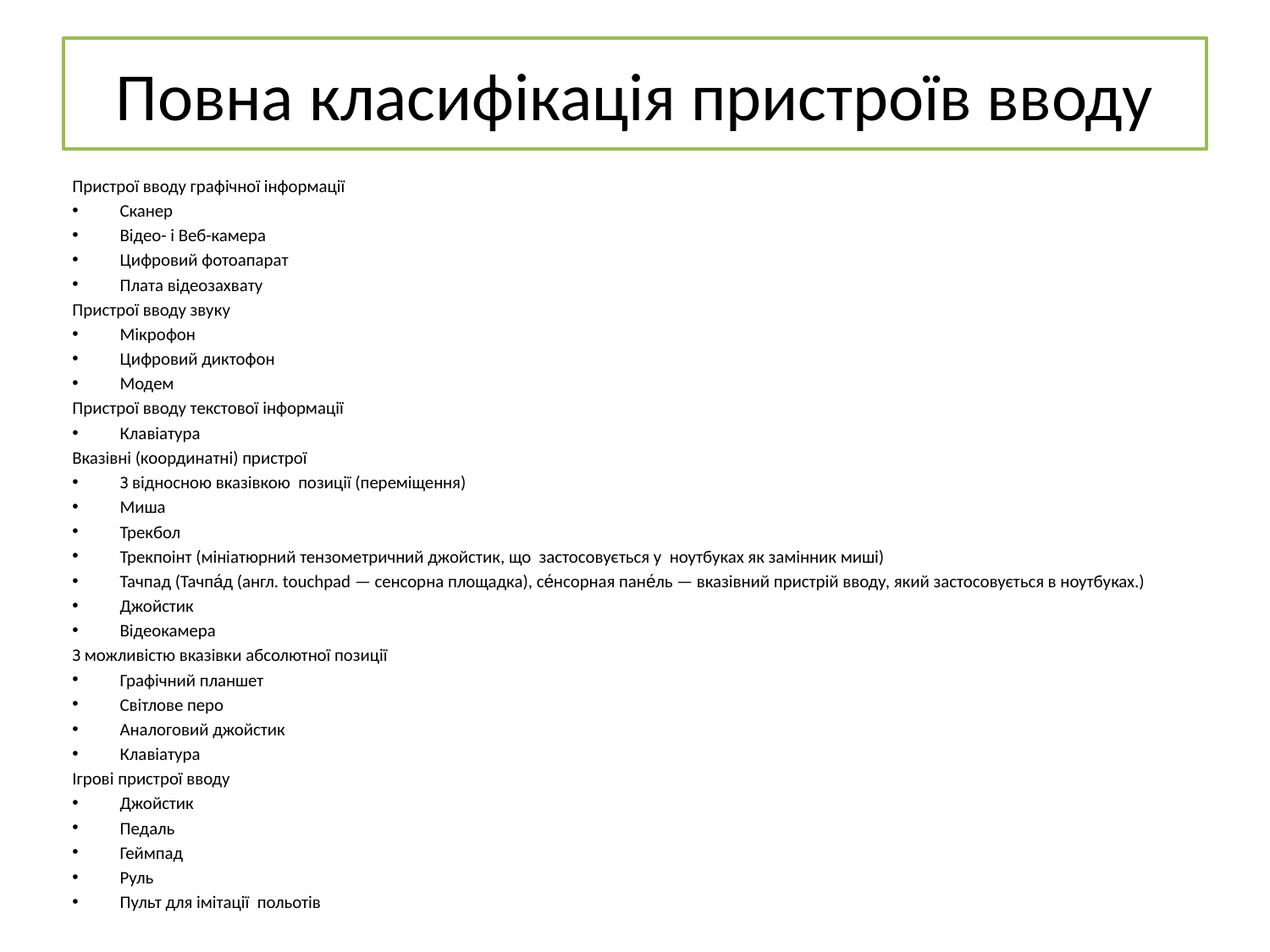

# Повна класифікація пристроїв вводу
Пристрої вводу графічної інформації
Сканер
Відео- і Веб-камера
Цифровий фотоапарат
Плата відеозахвату
Пристрої вводу звуку
Мікрофон
Цифровий диктофон
Модем
Пристрої вводу текстової інформації
Клавіатура
Вказівні (координатні) пристрої
З відносною вказівкою  позиції (переміщення)
Миша
Трекбол
Трекпоінт (мініатюрний тензометричний джойстик, що  застосовується у  ноутбуках як замінник миші)
Тачпад (Тачпа́д (англ. touchpad — сенсорна площадка), се́нсорная пане́ль — вказівний пристрій вводу, який застосовується в ноутбуках.)
Джойстик
Відеокамера
З можливістю вказівки абсолютної позиції
Графічний планшет
Світлове перо
Аналоговий джойстик
Клавіатура
Ігрові пристрої вводу
Джойстик
Педаль
Геймпад
Руль
Пульт для імітації  польотів